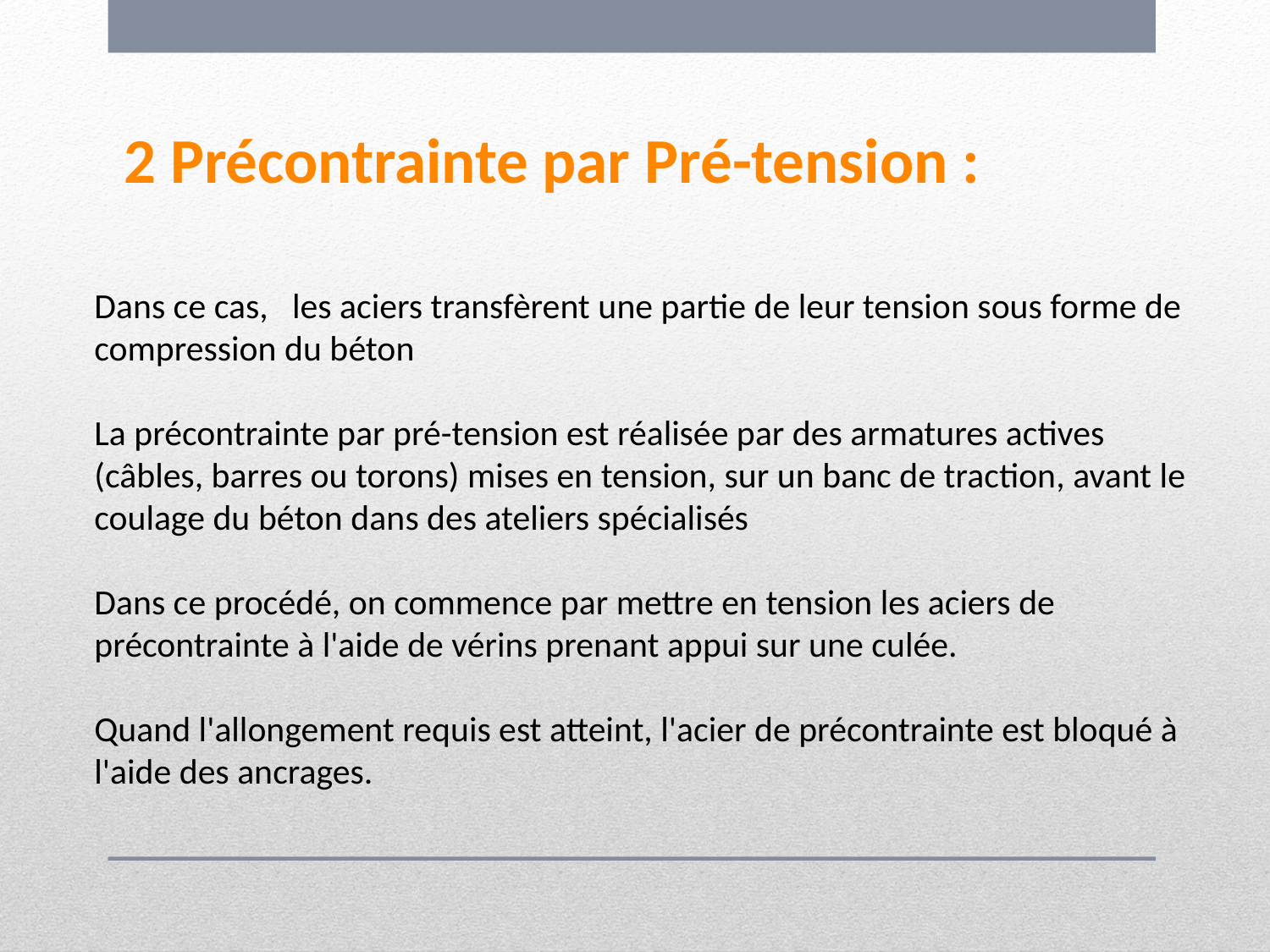

# 2 Précontrainte par Pré-tension :

Dans ce cas,   les aciers transfèrent une partie de leur tension sous forme de compression du béton

La précontrainte par pré-tension est réalisée par des armatures actives (câbles, barres ou torons) mises en tension, sur un banc de traction, avant le coulage du béton dans des ateliers spécialisés

Dans ce procédé, on commence par mettre en tension les aciers de précontrainte à l'aide de vérins prenant appui sur une culée.

Quand l'allongement requis est atteint, l'acier de précontrainte est bloqué à l'aide des ancrages.